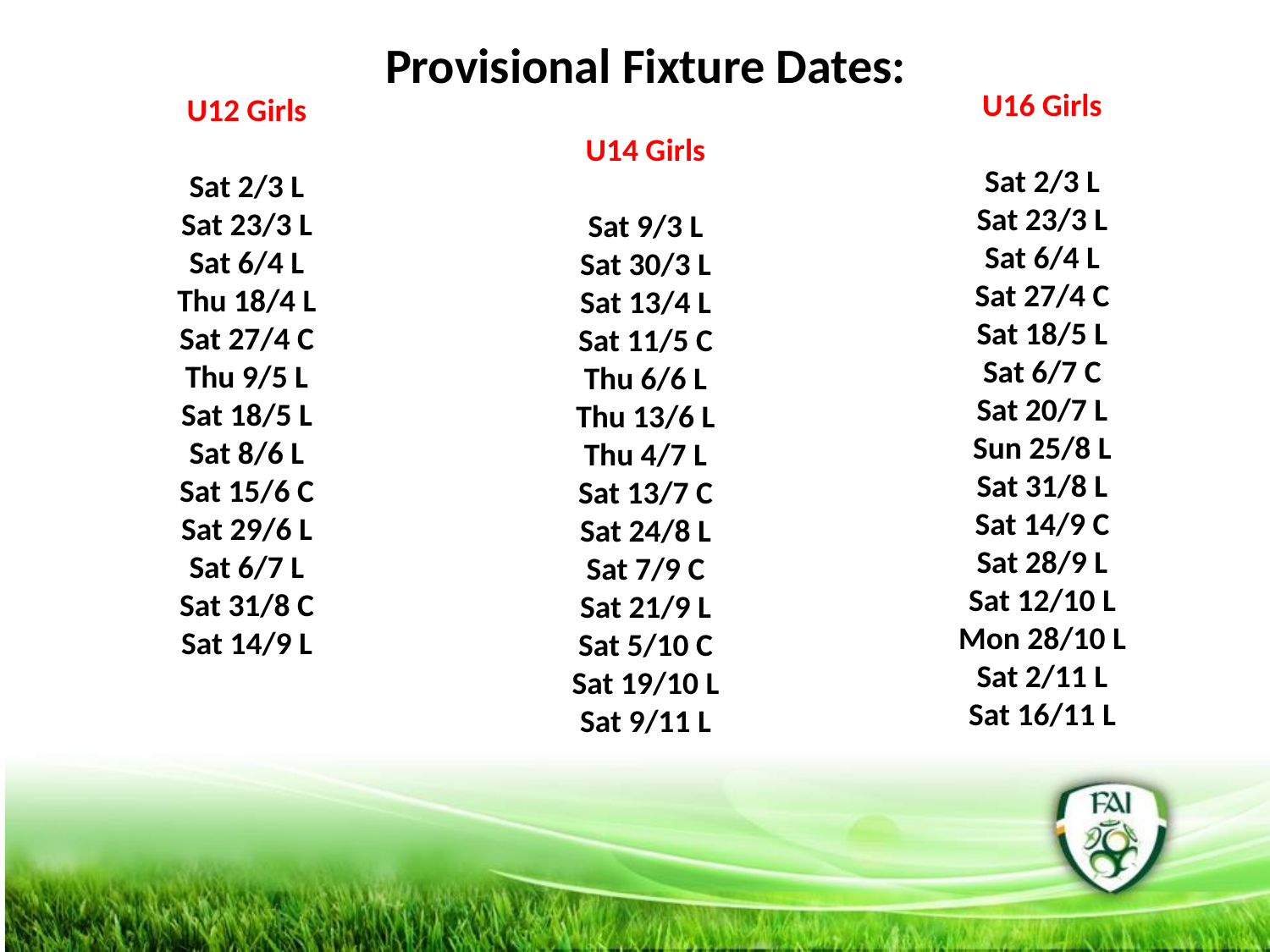

Provisional Fixture Dates:
U16 Girls

Sat 2/3 L
Sat 23/3 L
Sat 6/4 L
Sat 27/4 C
Sat 18/5 L
Sat 6/7 C
Sat 20/7 L
Sun 25/8 L
Sat 31/8 L
Sat 14/9 C
Sat 28/9 L
Sat 12/10 L
Mon 28/10 L
Sat 2/11 L
Sat 16/11 L
U12 Girls

Sat 2/3 L
Sat 23/3 L
Sat 6/4 L
Thu 18/4 L
Sat 27/4 C
Thu 9/5 L
Sat 18/5 L
Sat 8/6 L
Sat 15/6 C
Sat 29/6 L
Sat 6/7 L
Sat 31/8 C
Sat 14/9 L
U14 Girls

Sat 9/3 L
Sat 30/3 L
Sat 13/4 L
Sat 11/5 C
Thu 6/6 L
Thu 13/6 L
Thu 4/7 L
Sat 13/7 C
Sat 24/8 L
Sat 7/9 C
Sat 21/9 L
Sat 5/10 C
Sat 19/10 L
Sat 9/11 L